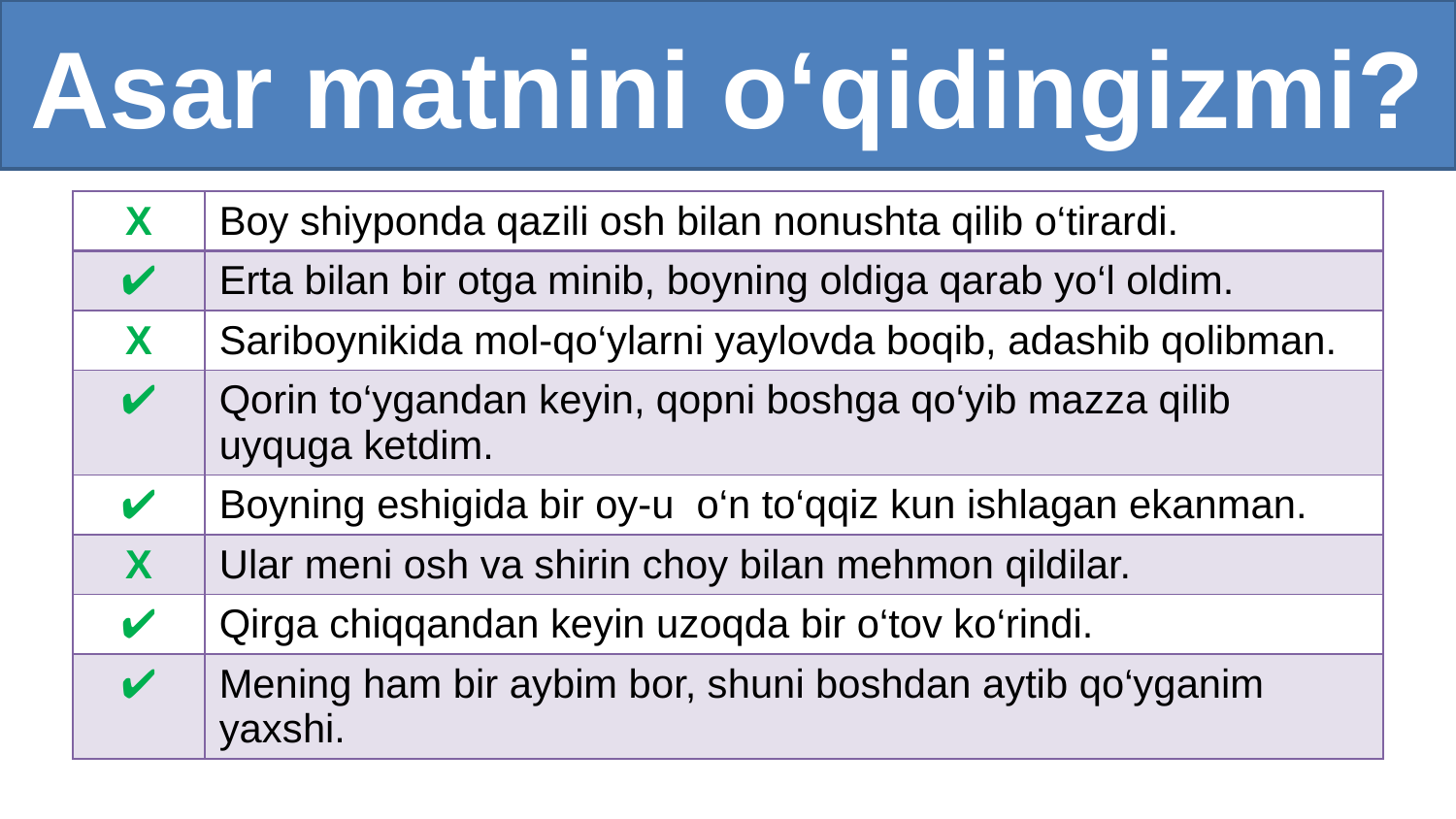

# Asar matnini o‘qidingizmi?
| X | Boy shiyponda qazili osh bilan nonushta qilib o‘tirardi. |
| --- | --- |
| ✔ | Erta bilan bir otga minib, boyning oldiga qarab yo‘l oldim. |
| X | Sariboynikida mol-qo‘ylarni yaylovda boqib, adashib qolibman. |
| ✔ | Qorin to‘ygandan keyin, qopni boshga qo‘yib mazza qilib uyquga ketdim. |
| ✔ | Boyning eshigida bir oy-u o‘n to‘qqiz kun ishlagan ekanman. |
| X | Ular meni osh va shirin choy bilan mehmon qildilar. |
| ✔ | Qirga chiqqandan keyin uzoqda bir o‘tov ko‘rindi. |
| ✔ | Mening ham bir aybim bor, shuni boshdan aytib qo‘yganim yaxshi. |